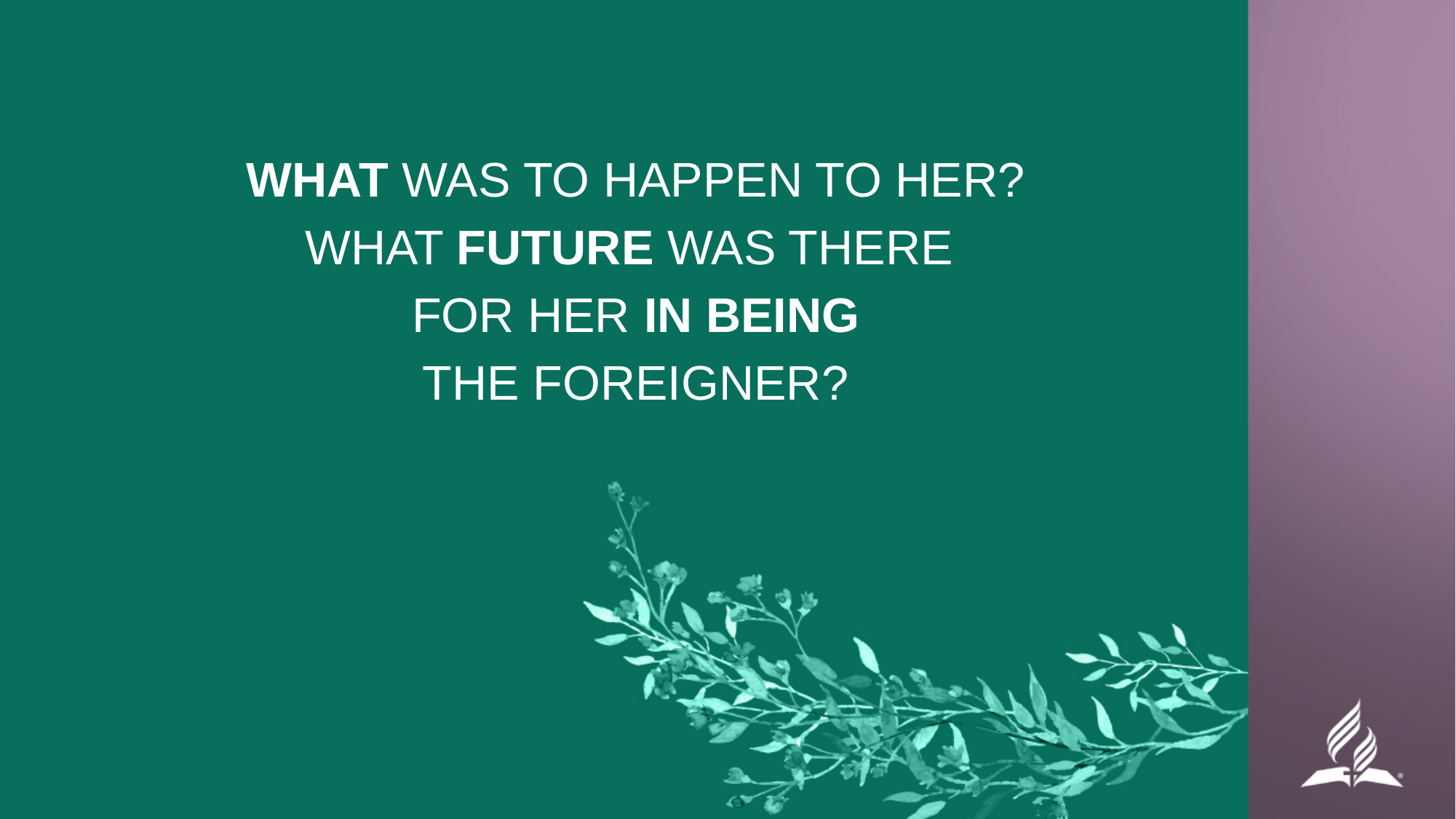

WHAT WAS TO HAPPEN TO HER?
WHAT FUTURE WAS THERE
FOR HER IN BEING
THE FOREIGNER?